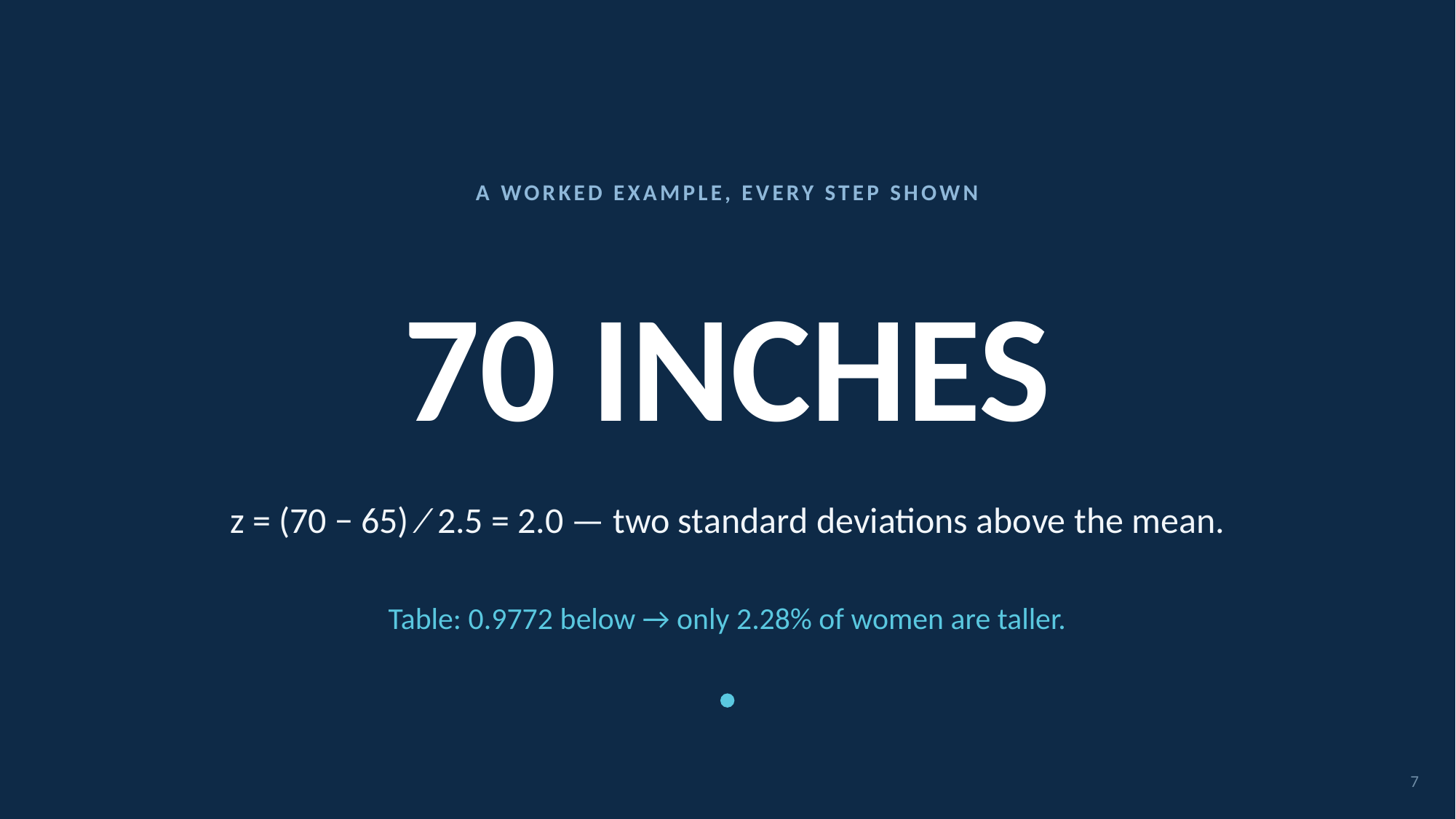

A WORKED EXAMPLE, EVERY STEP SHOWN
# 70 INCHES
z = (70 − 65) ⁄ 2.5 = 2.0 — two standard deviations above the mean.
Table: 0.9772 below → only 2.28% of women are taller.

7